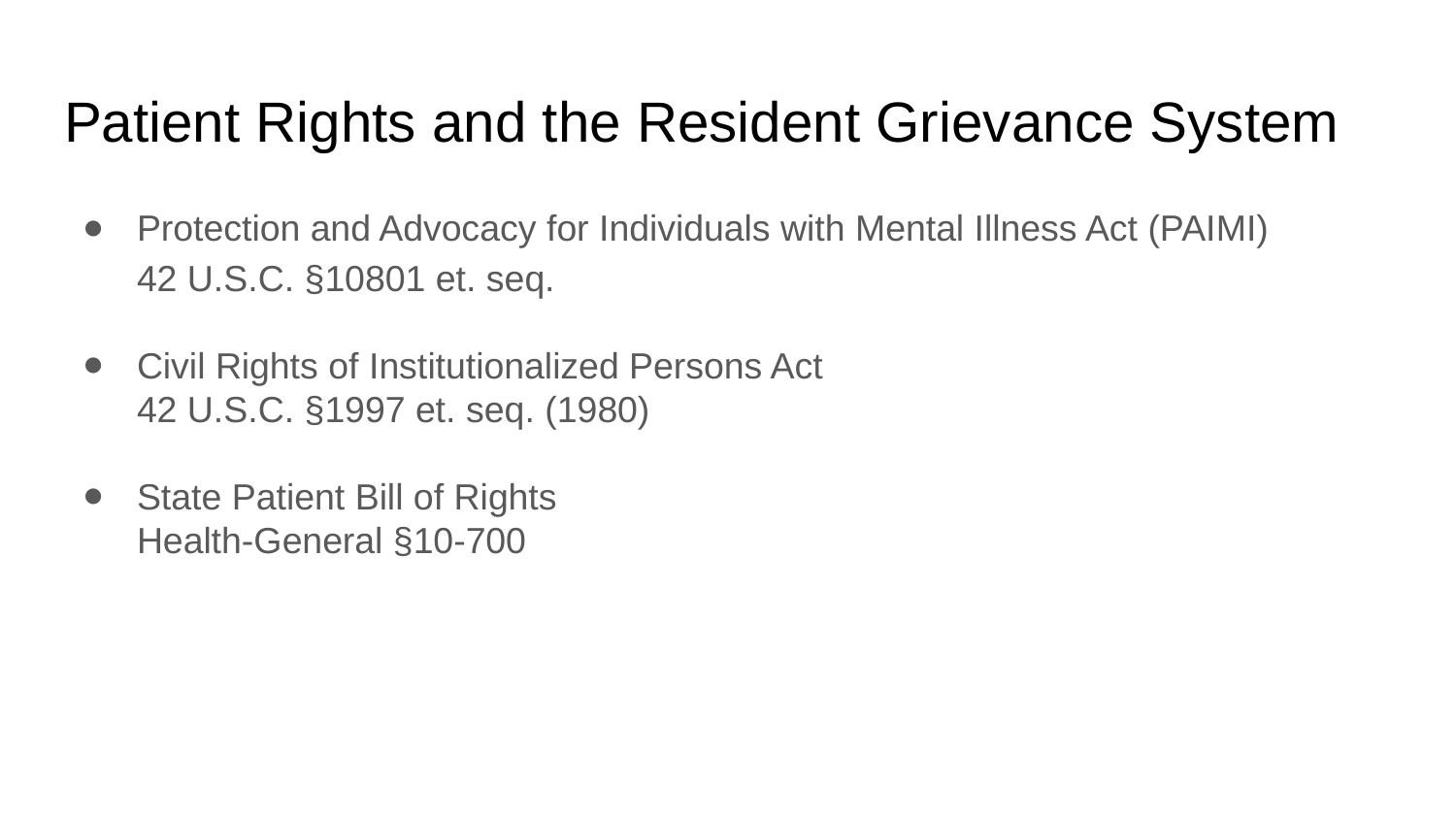

# Patient Rights and the Resident Grievance System
Protection and Advocacy for Individuals with Mental Illness Act (PAIMI)
42 U.S.C. §10801 et. seq.
Civil Rights of Institutionalized Persons Act
42 U.S.C. §1997 et. seq. (1980)

State Patient Bill of Rights
Health-General §10-700